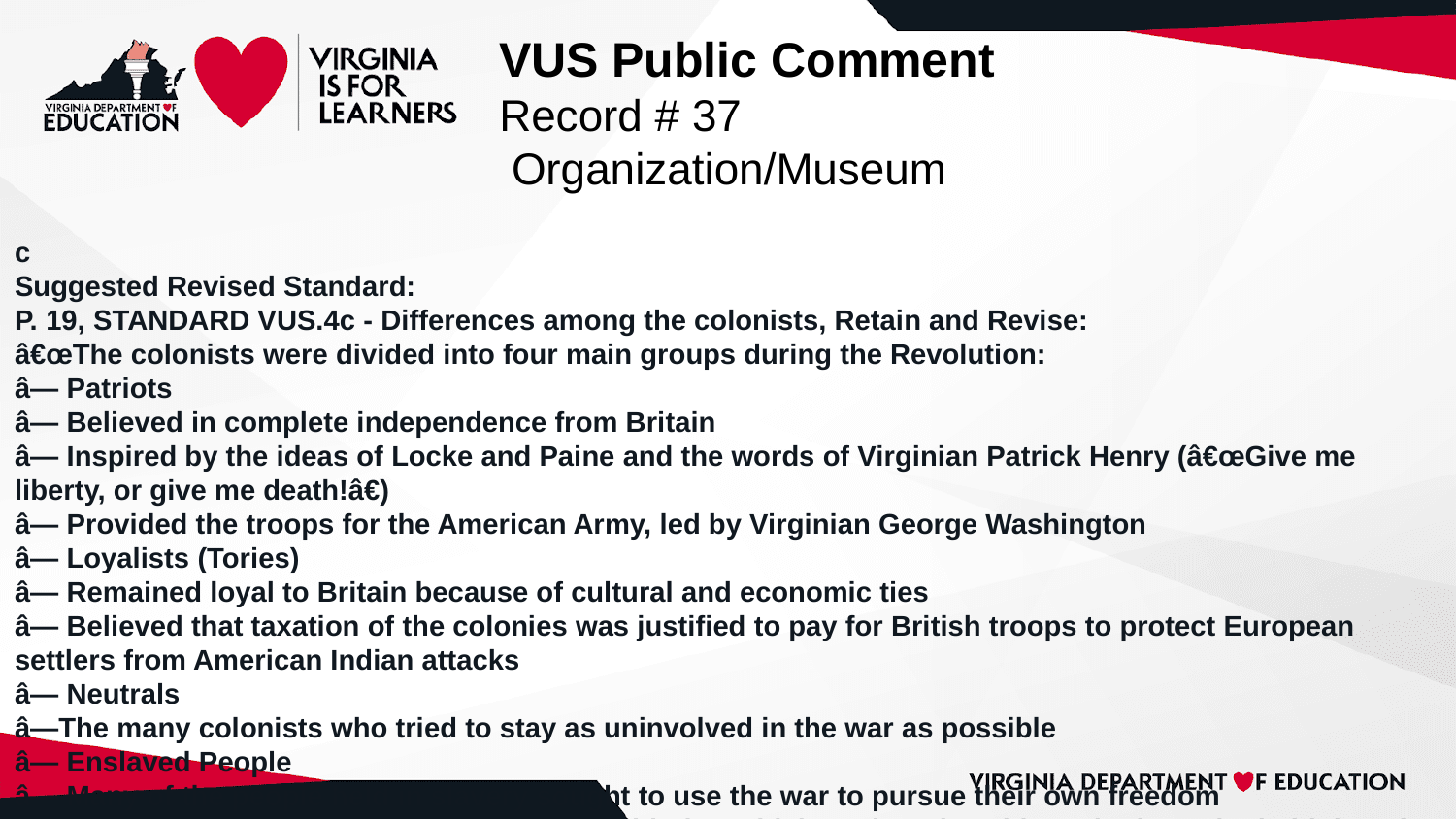

# VUS Public Comment
Record # 37
 Organization/Museum

c
Suggested Revised Standard:
P. 19, STANDARD VUS.4c - Differences among the colonists, Retain and Revise:
â€œThe colonists were divided into four main groups during the Revolution:
â— Patriots
â— Believed in complete independence from Britain
â— Inspired by the ideas of Locke and Paine and the words of Virginian Patrick Henry (â€œGive me liberty, or give me death!â€)
â— Provided the troops for the American Army, led by Virginian George Washington
â— Loyalists (Tories)
â— Remained loyal to Britain because of cultural and economic ties
â— Believed that taxation of the colonies was justified to pay for British troops to protect European settlers from American Indian attacks
â— Neutrals
â—The many colonists who tried to stay as uninvolved in the war as possible
â— Enslaved People
â— Many of the people held in slavery sought to use the war to pursue their own freedom
â— Ten thousand African Americans fought with the British against the white colonists who held them in slaveryâ€
Comments: Four rather than three groupings of colonists are listed in Standard VUS.4c, patriots, Loyalists (Tories), neutrals, and enslaved people.